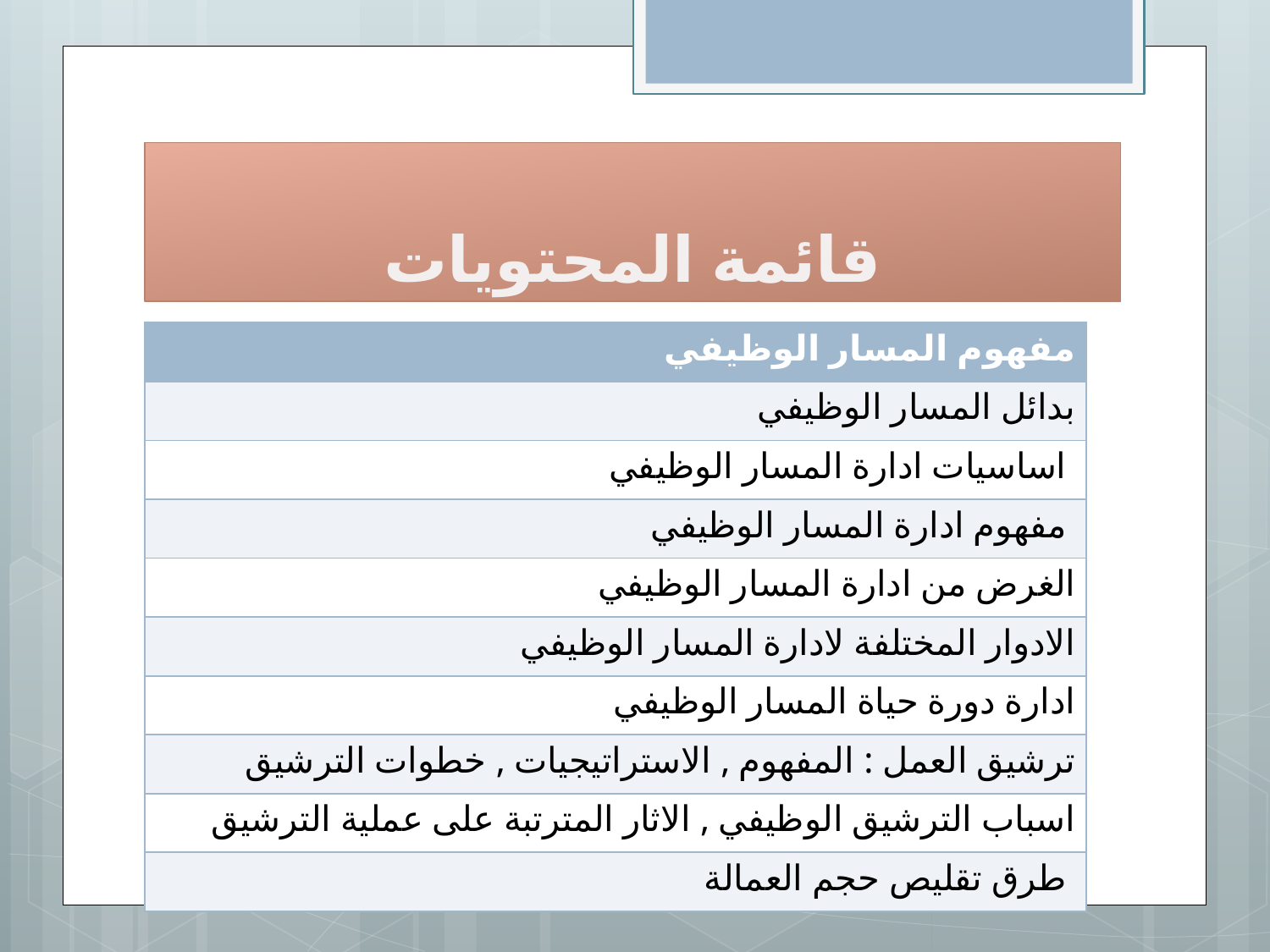

# قائمة المحتويات
| مفهوم المسار الوظيفي |
| --- |
| بدائل المسار الوظيفي |
| اساسيات ادارة المسار الوظيفي |
| مفهوم ادارة المسار الوظيفي |
| الغرض من ادارة المسار الوظيفي |
| الادوار المختلفة لادارة المسار الوظيفي |
| ادارة دورة حياة المسار الوظيفي |
| ترشيق العمل : المفهوم , الاستراتيجيات , خطوات الترشيق |
| اسباب الترشيق الوظيفي , الاثار المترتبة على عملية الترشيق |
| طرق تقليص حجم العمالة |